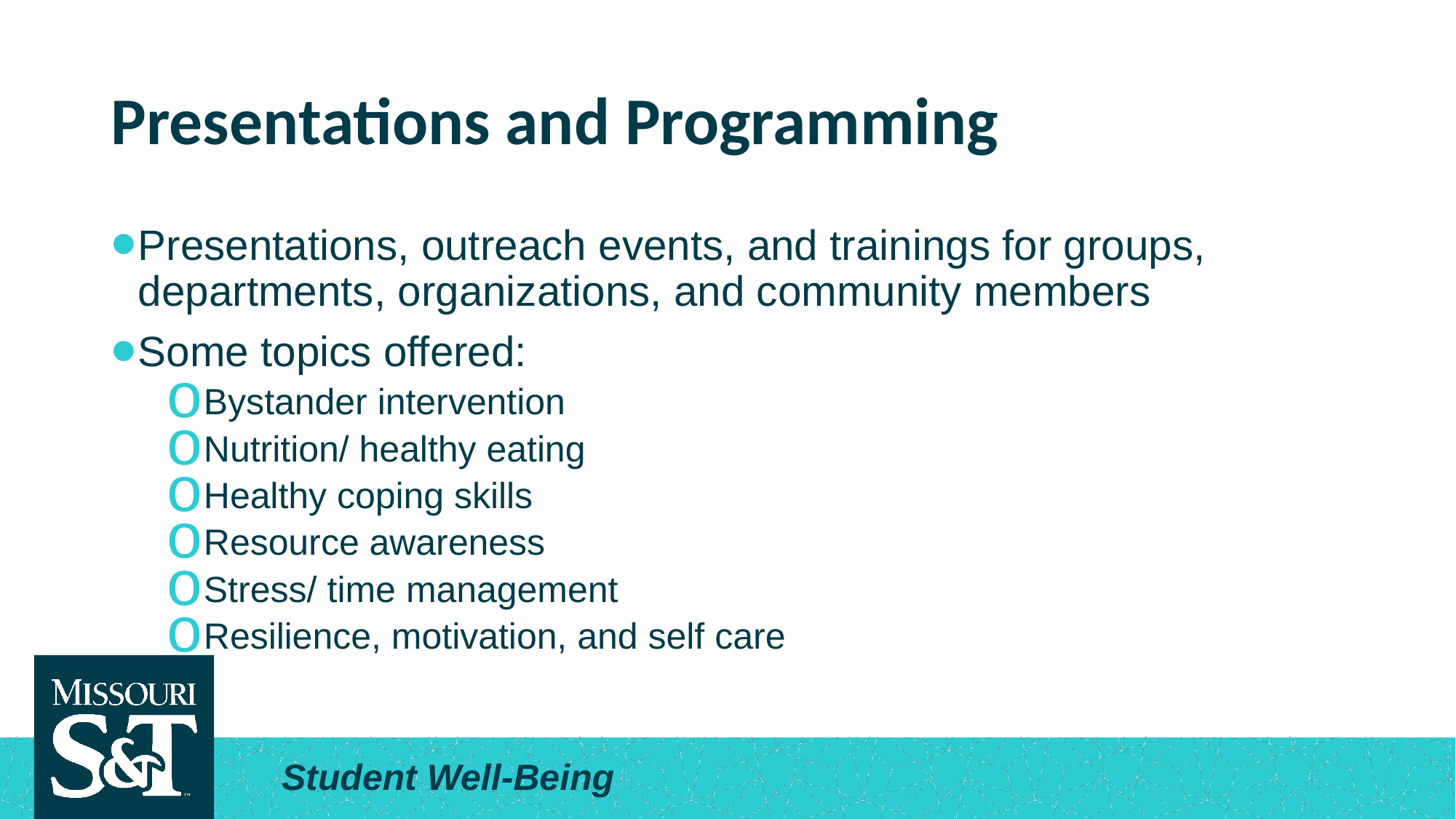

# Presentations and Programming
Presentations, outreach events, and trainings for groups, departments, organizations, and community members
Some topics offered:
Bystander intervention
Nutrition/ healthy eating
Healthy coping skills
Resource awareness
Stress/ time management
Resilience, motivation, and self care